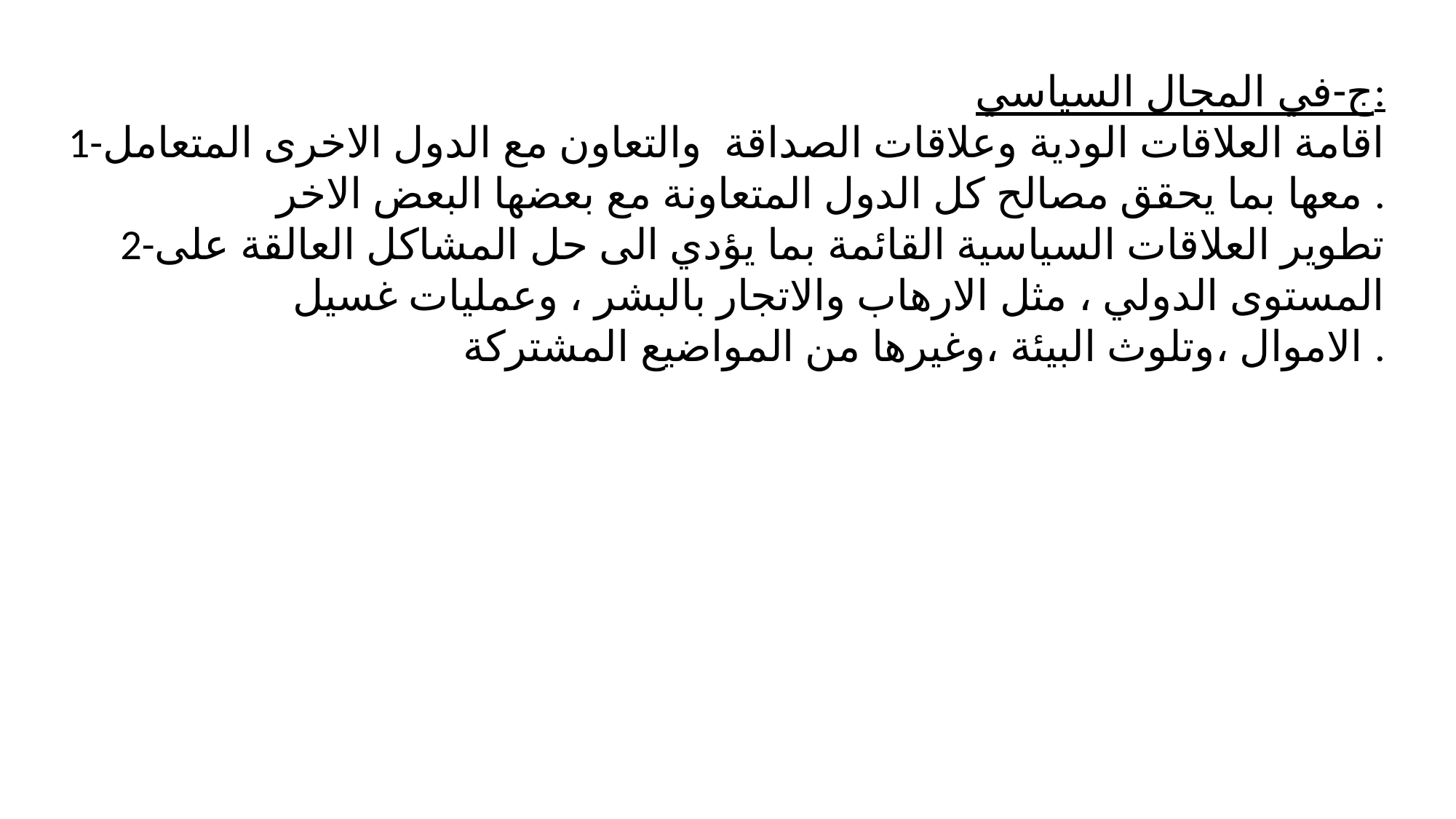

ج-في المجال السياسي:
1-اقامة العلاقات الودية وعلاقات الصداقة  والتعاون مع الدول الاخرى المتعامل معها بما يحقق مصالح كل الدول المتعاونة مع بعضها البعض الاخر .
2-تطوير العلاقات السياسية القائمة بما يؤدي الى حل المشاكل العالقة على المستوى الدولي ، مثل الارهاب والاتجار بالبشر ، وعمليات غسيل الاموال ،وتلوث البيئة ،وغيرها من المواضيع المشتركة .